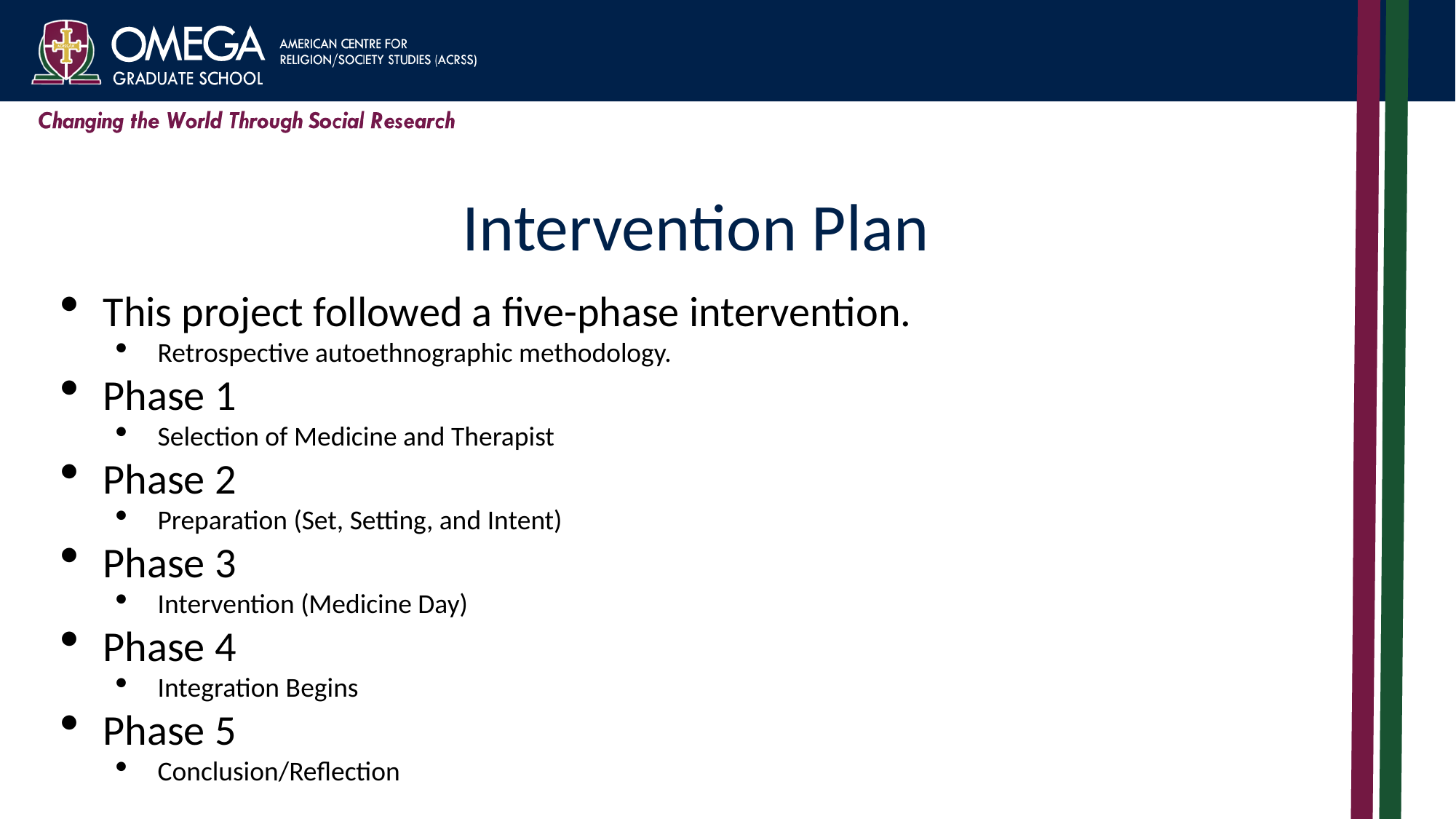

# Intervention Plan
This project followed a five-phase intervention.
Retrospective autoethnographic methodology.
Phase 1
Selection of Medicine and Therapist
Phase 2
Preparation (Set, Setting, and Intent)
Phase 3
Intervention (Medicine Day)
Phase 4
Integration Begins
Phase 5
Conclusion/Reflection